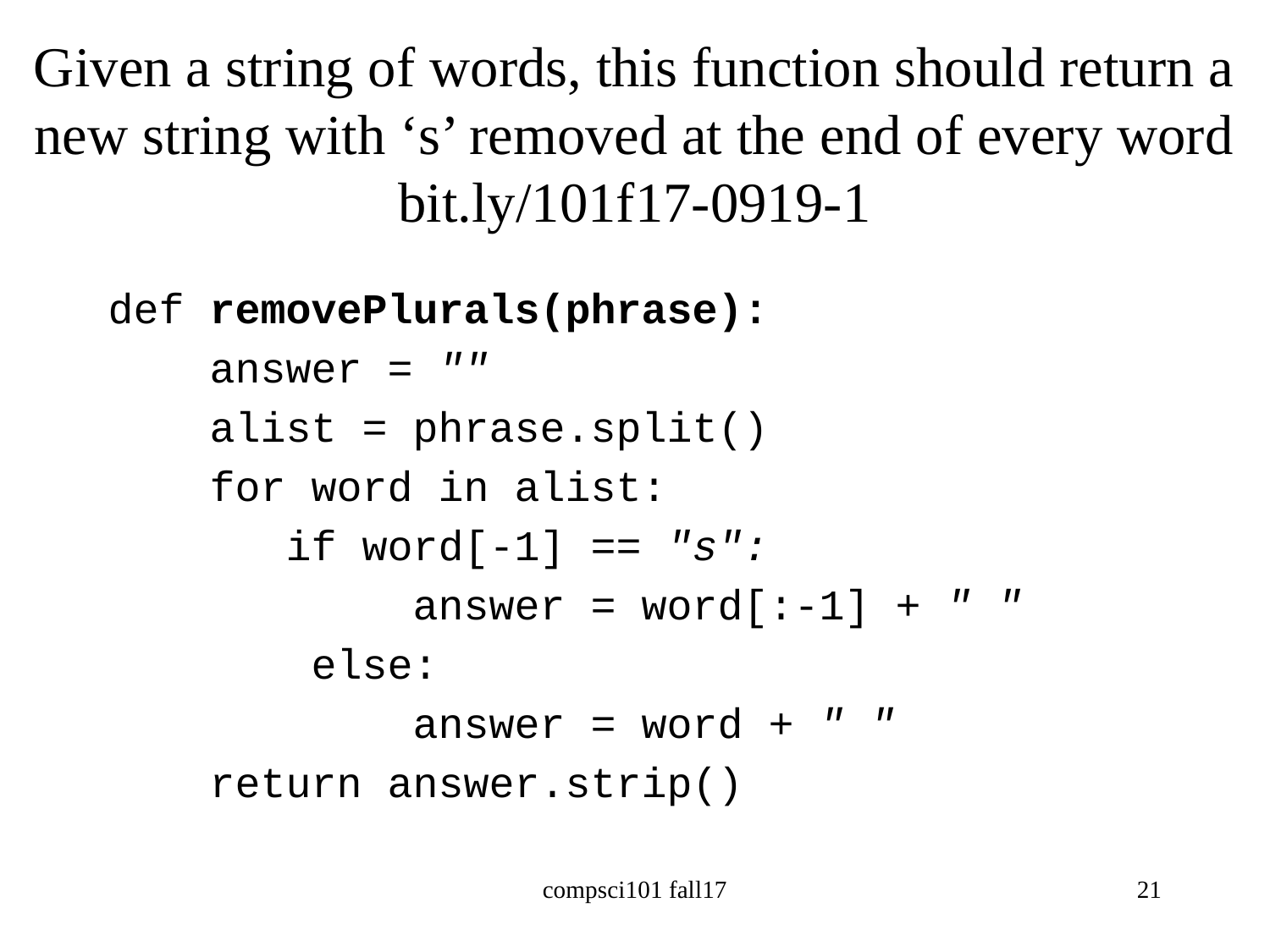

# Given a string of words, this function should return a new string with ‘s’ removed at the end of every word bit.ly/101f17-0919-1
def removePlurals(phrase):
    answer = ""
    alist = phrase.split()
    for word in alist:
       if word[-1] == "s":
            answer = word[:-1] + " "
        else:
            answer = word + " "
    return answer.strip()
compsci101 fall17
21